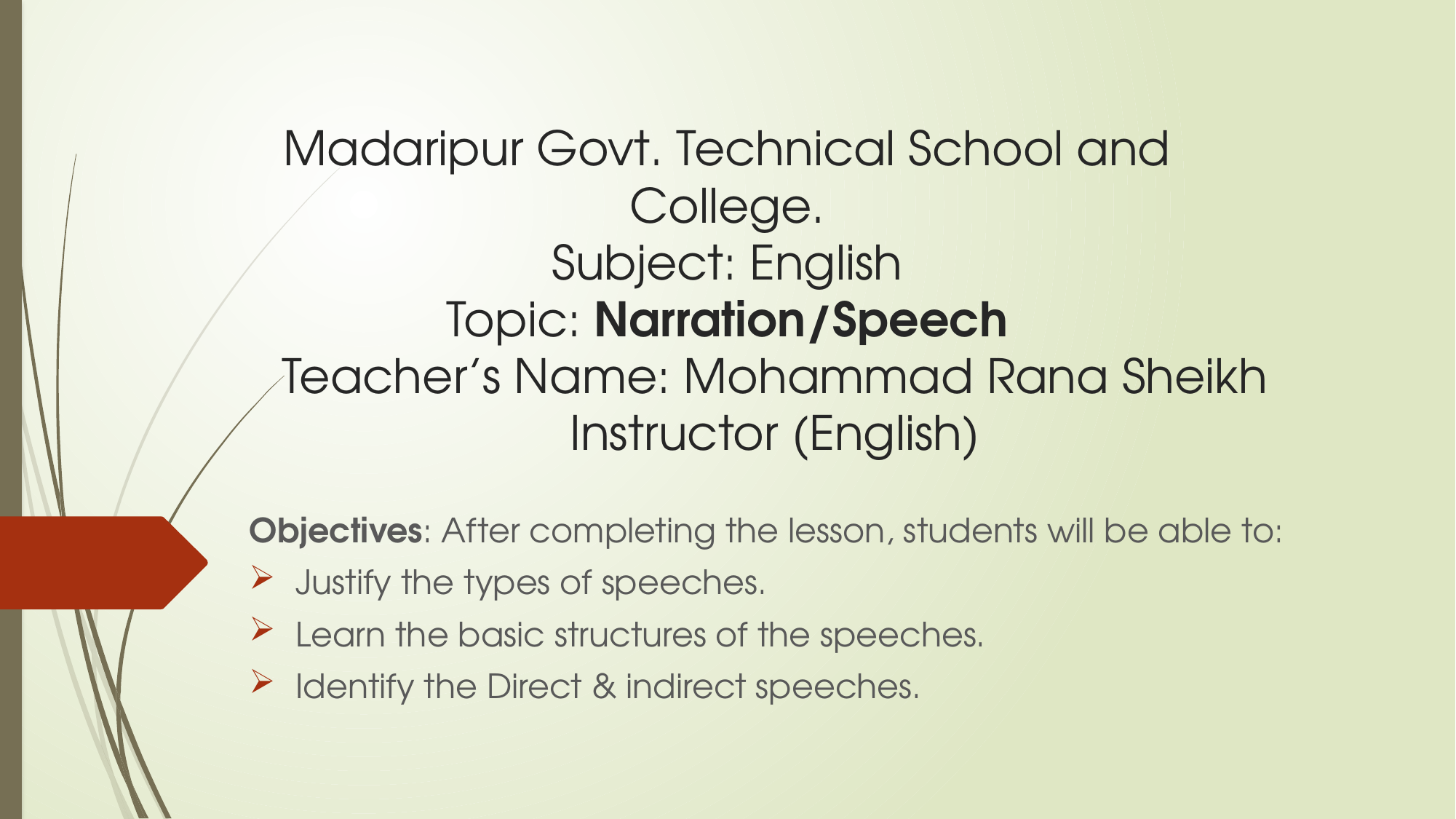

# Madaripur Govt. Technical School and College. Subject: English Topic: Narration/Speech Teacher’s Name: Mohammad Rana Sheikh Instructor (English)
Objectives: After completing the lesson, students will be able to:
Justify the types of speeches.
Learn the basic structures of the speeches.
Identify the Direct & indirect speeches.